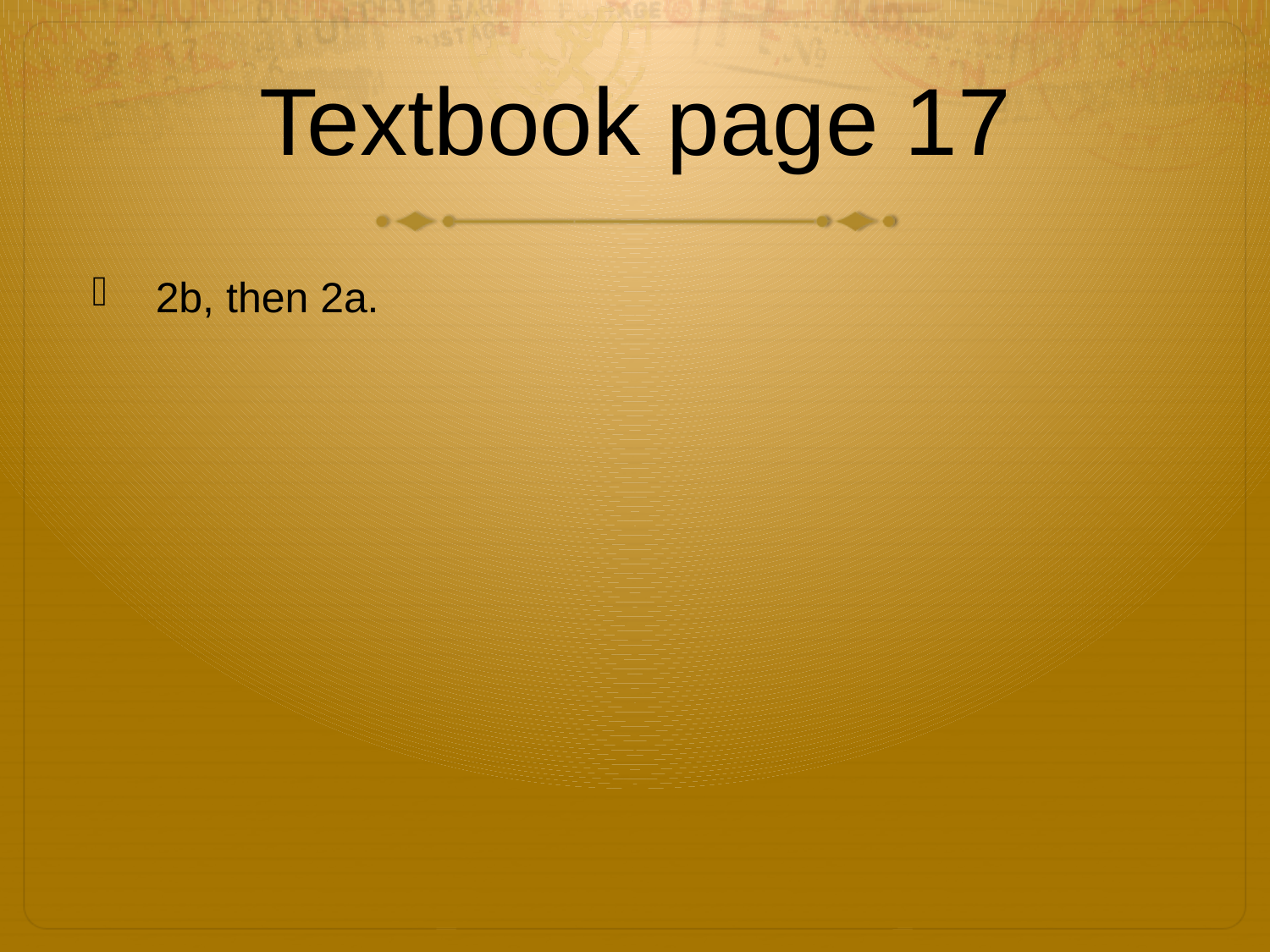

# Textbook page 17
2b, then 2a.